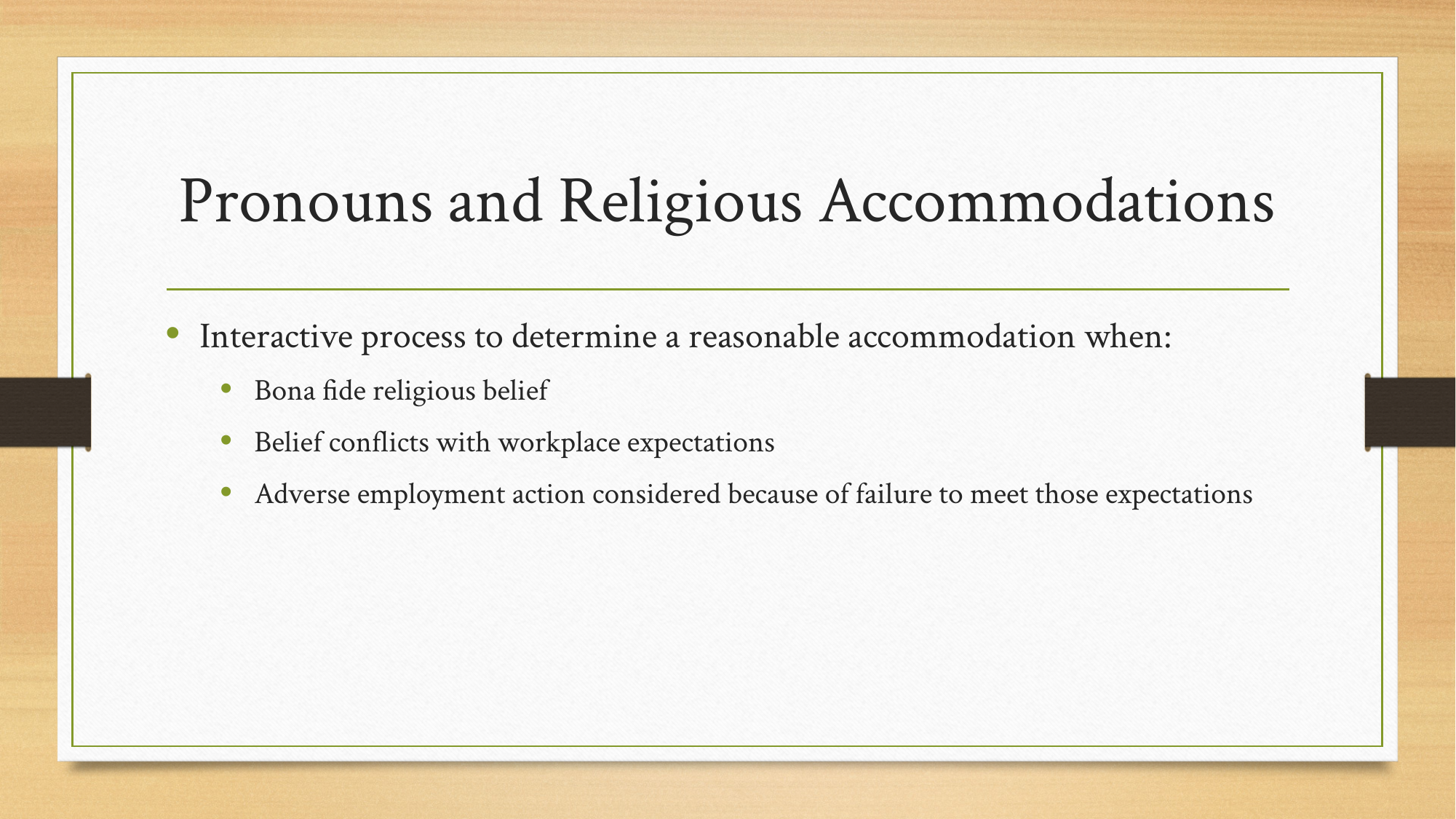

# Pronouns and Religious Accommodations
Interactive process to determine a reasonable accommodation when:
Bona fide religious belief
Belief conflicts with workplace expectations
Adverse employment action considered because of failure to meet those expectations